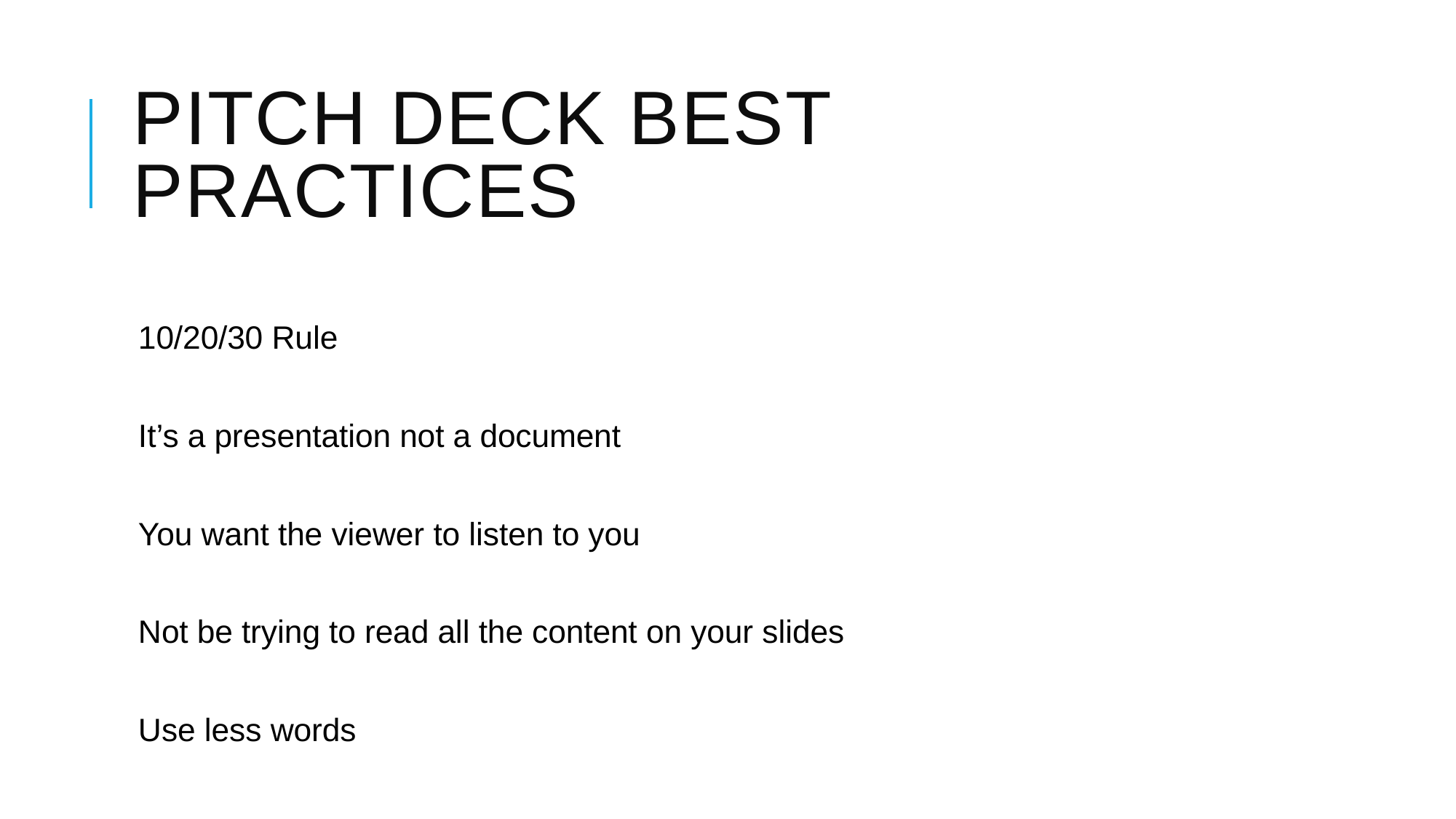

# Pitch deck Best Practices
10/20/30 Rule
It’s a presentation not a document
You want the viewer to listen to you
Not be trying to read all the content on your slides
Use less words